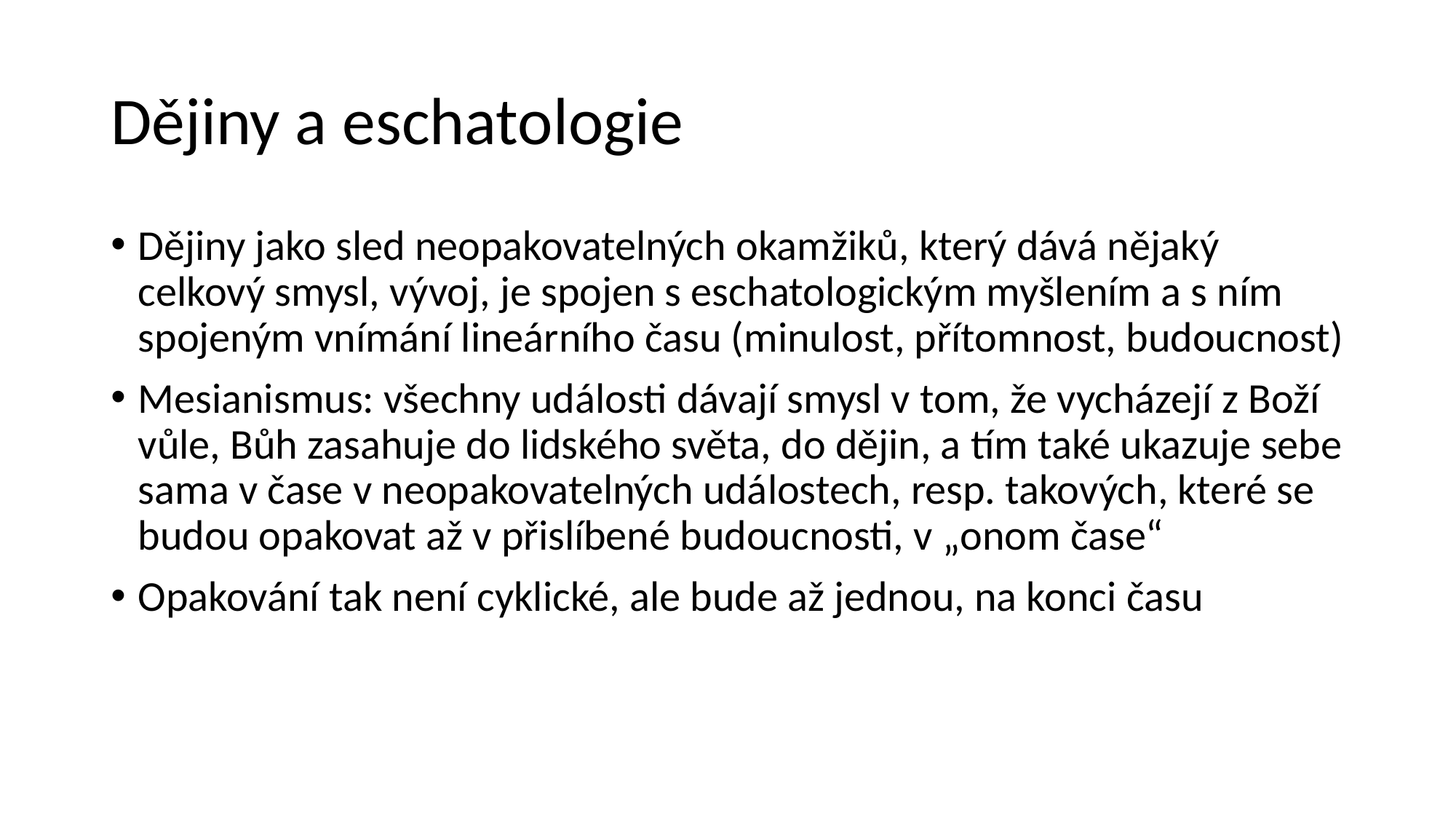

# Dějiny a eschatologie
Dějiny jako sled neopakovatelných okamžiků, který dává nějaký celkový smysl, vývoj, je spojen s eschatologickým myšlením a s ním spojeným vnímání lineárního času (minulost, přítomnost, budoucnost)
Mesianismus: všechny události dávají smysl v tom, že vycházejí z Boží vůle, Bůh zasahuje do lidského světa, do dějin, a tím také ukazuje sebe sama v čase v neopakovatelných událostech, resp. takových, které se budou opakovat až v přislíbené budoucnosti, v „onom čase“
Opakování tak není cyklické, ale bude až jednou, na konci času